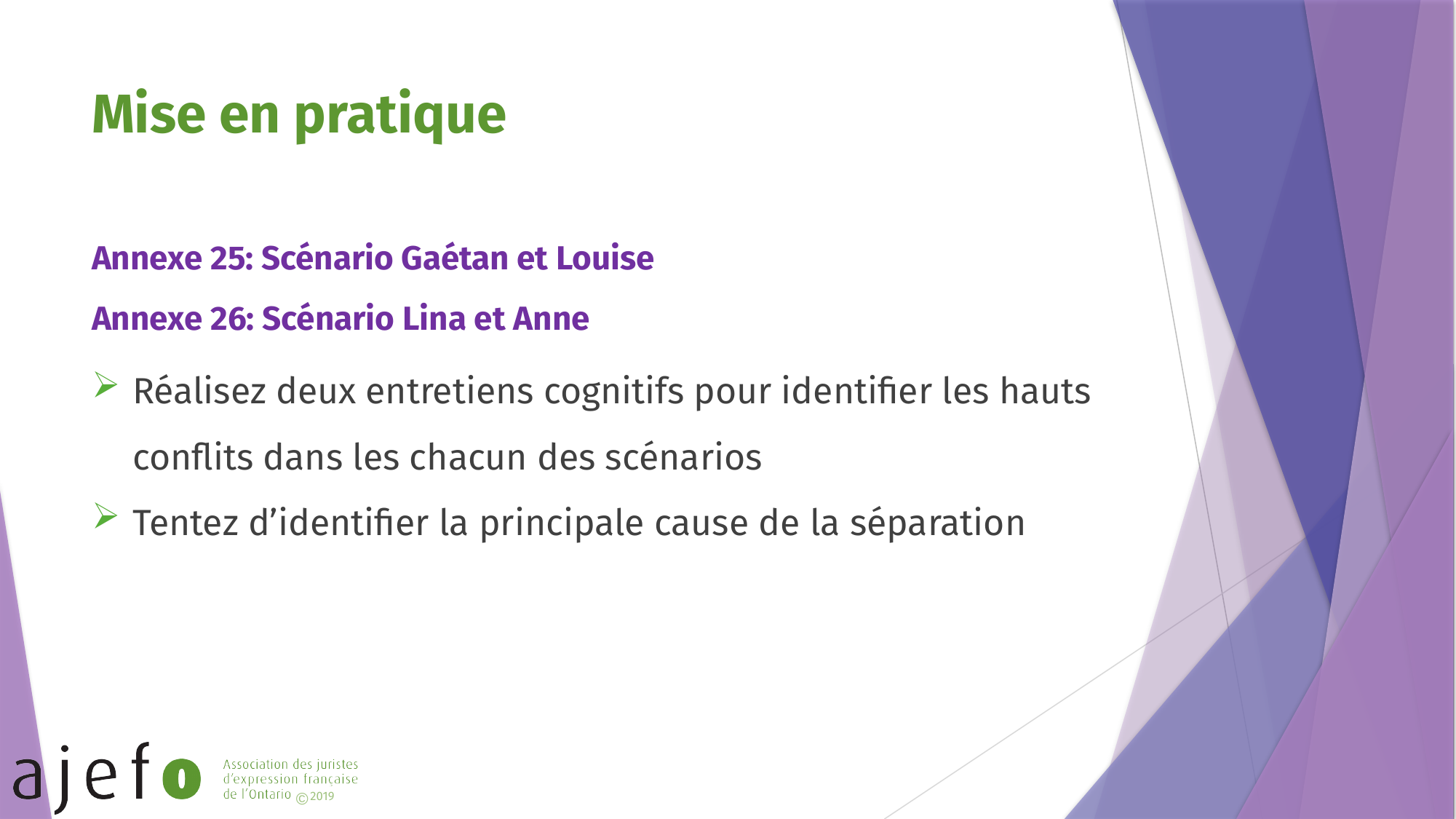

# Mise en pratique
Annexe 25: Scénario Gaétan et Louise
Annexe 26: Scénario Lina et Anne
Réalisez deux entretiens cognitifs pour identifier les hauts conflits dans les chacun des scénarios
Tentez d’identifier la principale cause de la séparation